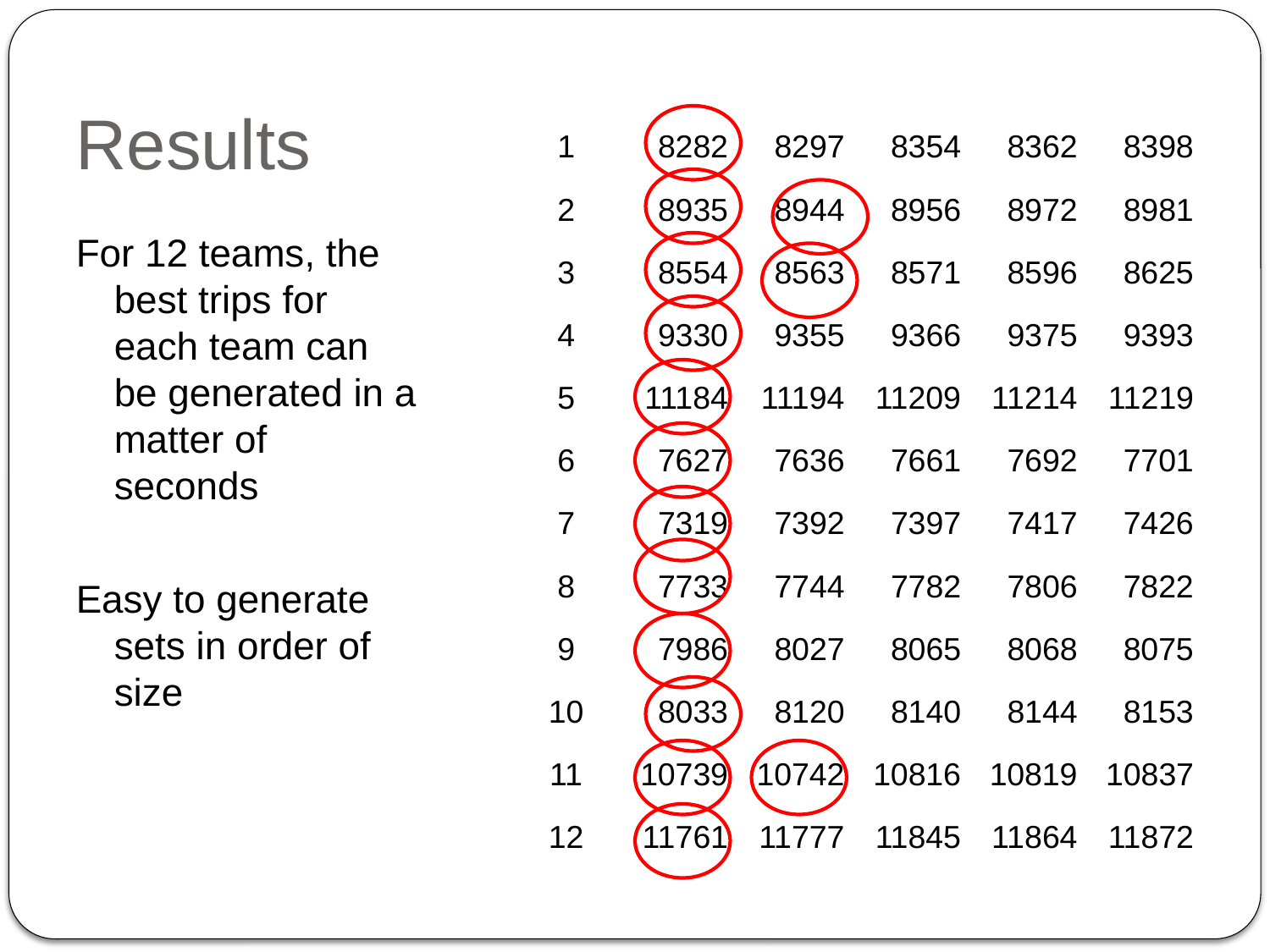

# Results
| 1 | 8282 | 8297 | 8354 | 8362 | 8398 |
| --- | --- | --- | --- | --- | --- |
| 2 | 8935 | 8944 | 8956 | 8972 | 8981 |
| 3 | 8554 | 8563 | 8571 | 8596 | 8625 |
| 4 | 9330 | 9355 | 9366 | 9375 | 9393 |
| 5 | 11184 | 11194 | 11209 | 11214 | 11219 |
| 6 | 7627 | 7636 | 7661 | 7692 | 7701 |
| 7 | 7319 | 7392 | 7397 | 7417 | 7426 |
| 8 | 7733 | 7744 | 7782 | 7806 | 7822 |
| 9 | 7986 | 8027 | 8065 | 8068 | 8075 |
| 10 | 8033 | 8120 | 8140 | 8144 | 8153 |
| 11 | 10739 | 10742 | 10816 | 10819 | 10837 |
| 12 | 11761 | 11777 | 11845 | 11864 | 11872 |

For 12 teams, the best trips for each team can be generated in a matter of seconds

Easy to generate sets in order of size